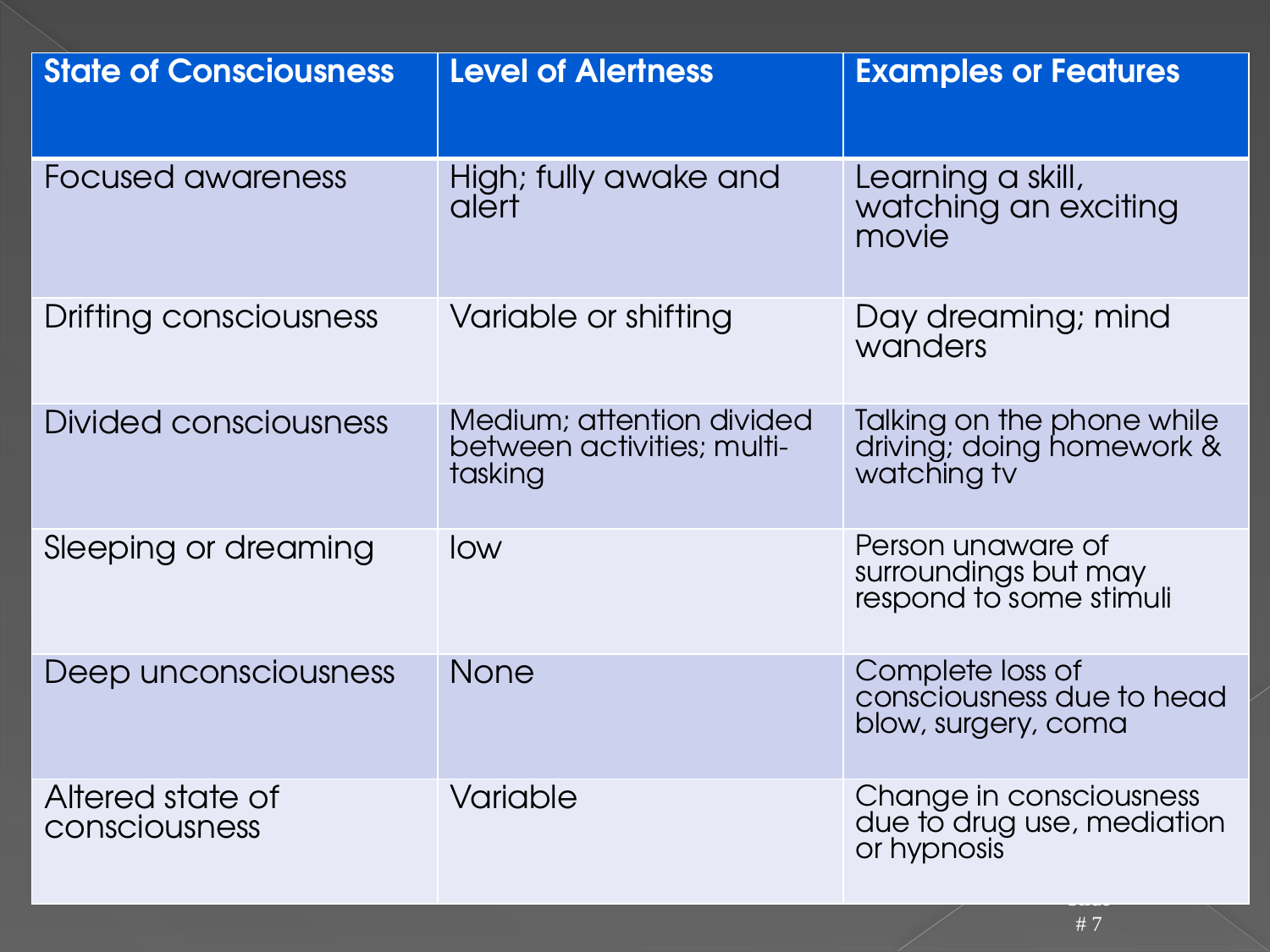

| State of Consciousness | Level of Alertness | Examples or Features |
| --- | --- | --- |
| Focused awareness | High; fully awake and alert | Learning a skill, watching an exciting movie |
| Drifting consciousness | Variable or shifting | Day dreaming; mind wanders |
| Divided consciousness | Medium; attention divided between activities; multi-tasking | Talking on the phone while driving; doing homework & watching tv |
| Sleeping or dreaming | low | Person unaware of surroundings but may respond to some stimuli |
| Deep unconsciousness | None | Complete loss of consciousness due to head blow, surgery, coma |
| Altered state of consciousness | Variable | Change in consciousness due to drug use, mediation or hypnosis |
Slide # 7